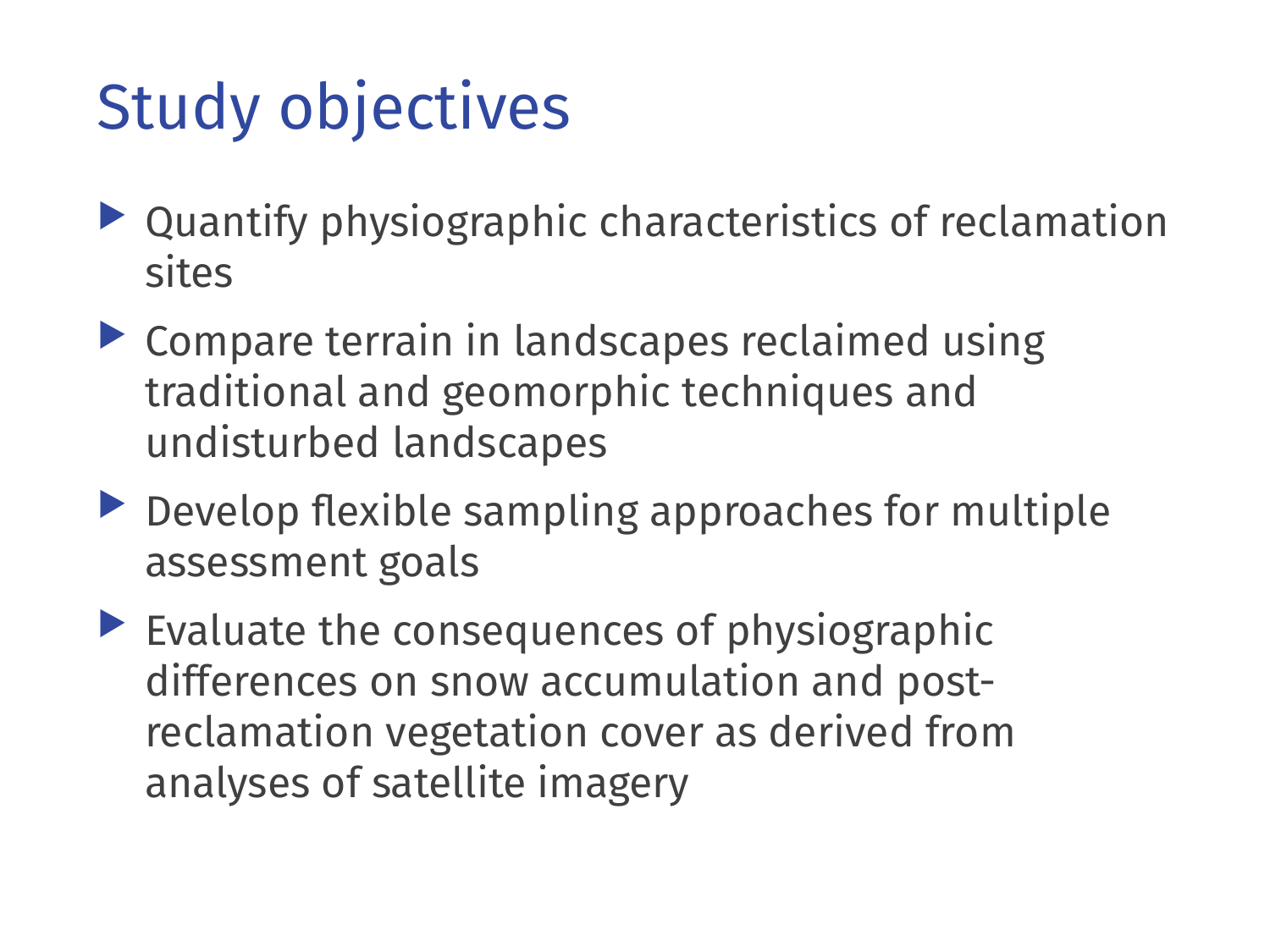

# Study objectives
Quantify physiographic characteristics of reclamation sites
Compare terrain in landscapes reclaimed using traditional and geomorphic techniques and undisturbed landscapes
Develop flexible sampling approaches for multiple assessment goals
Evaluate the consequences of physiographic differences on snow accumulation and post-reclamation vegetation cover as derived from analyses of satellite imagery